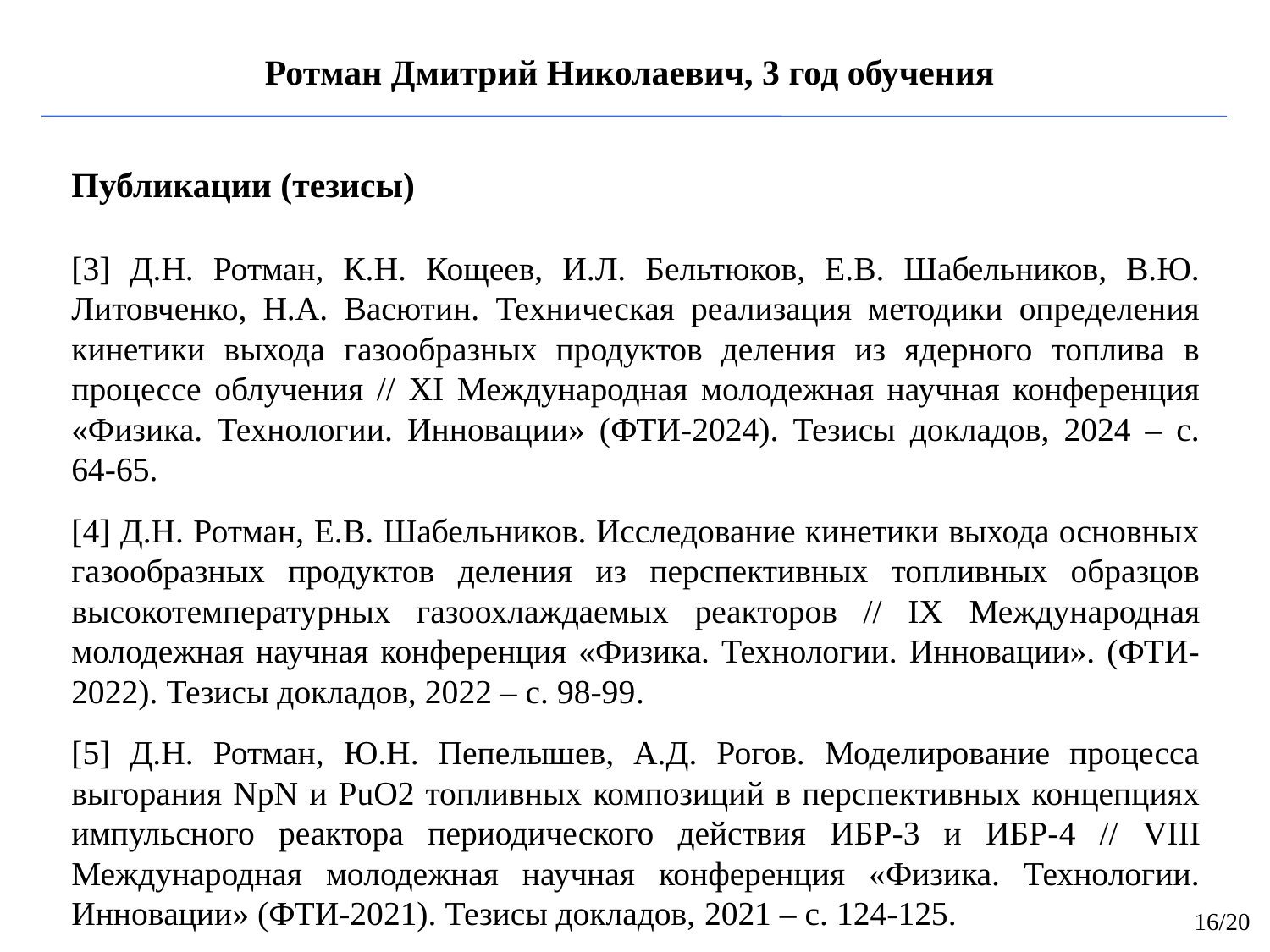

Ротман Дмитрий Николаевич, 3 год обучения

Публикации (тезисы)

[3] Д.Н. Ротман, К.Н. Кощеев, И.Л. Бельтюков, Е.В. Шабельников, В.Ю. Литовченко, Н.А. Васютин. Техническая реализация методики определения кинетики выхода газообразных продуктов деления из ядерного топлива в процессе облучения // XI Международная молодежная научная конференция «Физика. Технологии. Инновации» (ФТИ-2024). Тезисы докладов, 2024 – с. 64-65.
[4] Д.Н. Ротман, Е.В. Шабельников. Исследование кинетики выхода основных газообразных продуктов деления из перспективных топливных образцов высокотемпературных газоохлаждаемых реакторов // IX Международная молодежная научная конференция «Физика. Технологии. Инновации». (ФТИ-2022). Тезисы докладов, 2022 – с. 98-99.
[5] Д.Н. Ротман, Ю.Н. Пепелышев, А.Д. Рогов. Моделирование процесса выгорания NpN и PuO2 топливных композиций в перспективных концепциях импульсного реактора периодического действия ИБР-3 и ИБР-4 // VIII Международная молодежная научная конференция «Физика. Технологии. Инновации» (ФТИ-2021). Тезисы докладов, 2021 – с. 124-125.

16/20